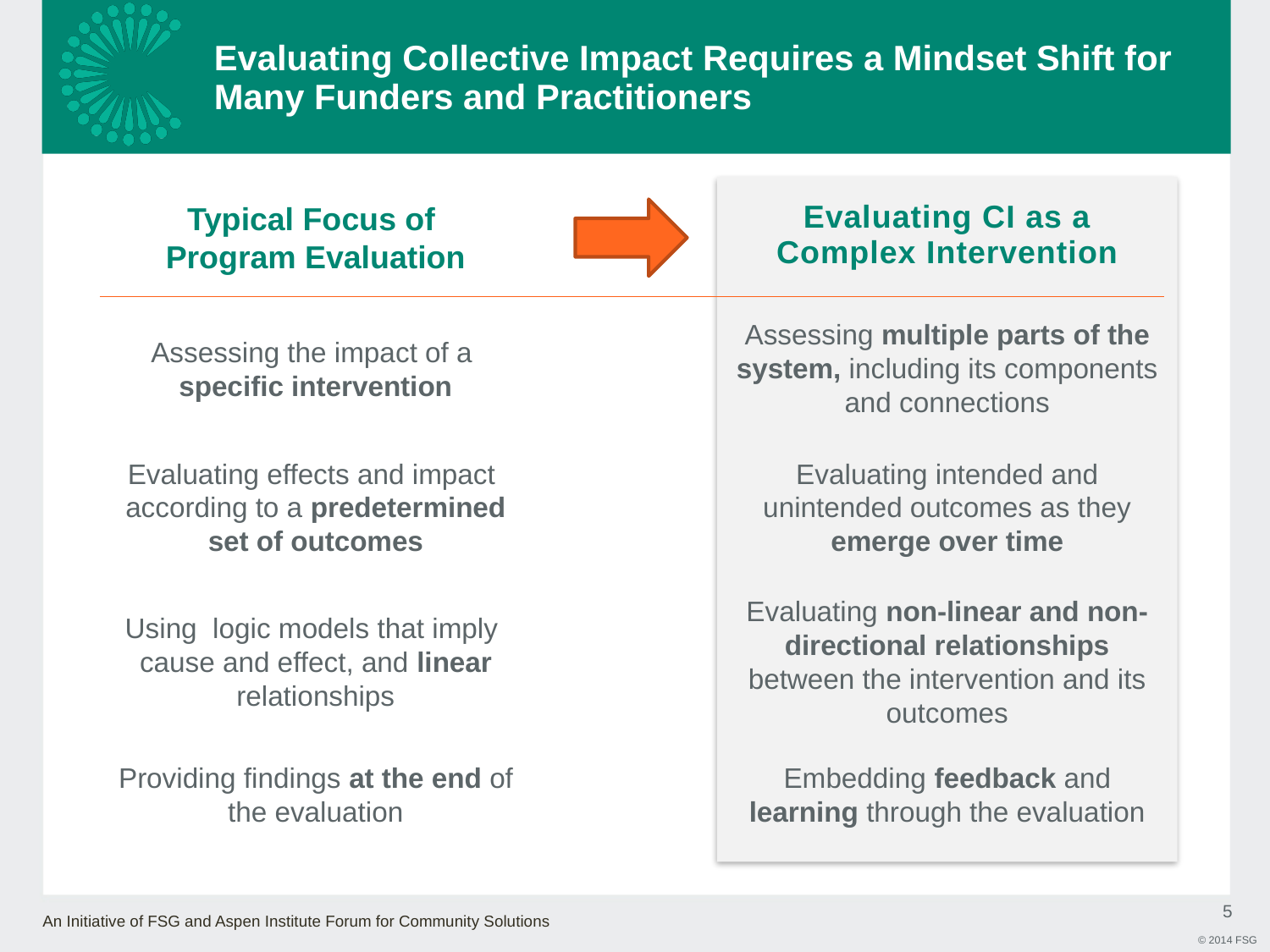

# Evaluating Collective Impact Requires a Mindset Shift for Many Funders and Practitioners

Evaluating CI as a Complex Intervention

Typical Focus of
Program Evaluation

Assessing multiple parts of the system, including its components and connections
Assessing the impact of a
specific intervention

Evaluating effects and impact
according to a predetermined set of outcomes
Evaluating intended and unintended outcomes as they emerge over time
Evaluating non-linear and non-directional relationships between the intervention and its outcomes
Using  logic models that imply  cause and effect, and linear relationships
Embedding feedback and learning through the evaluation
Providing findings at the end of the evaluation